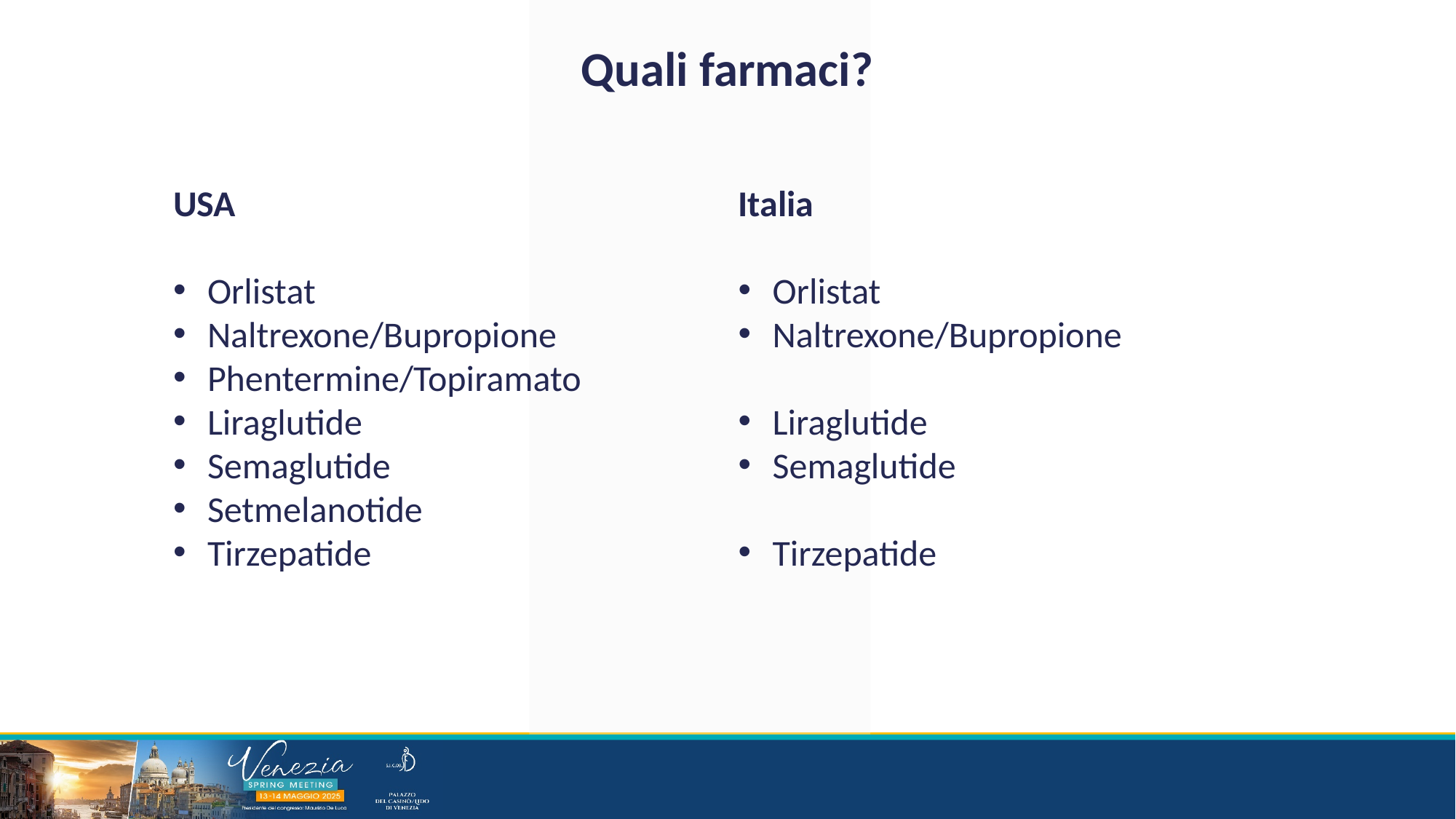

Quali farmaci?
Italia

Orlistat
Naltrexone/Bupropione

Liraglutide
Semaglutide

Tirzepatide
USA

Orlistat
Naltrexone/Bupropione
Phentermine/Topiramato
Liraglutide
Semaglutide
Setmelanotide
Tirzepatide